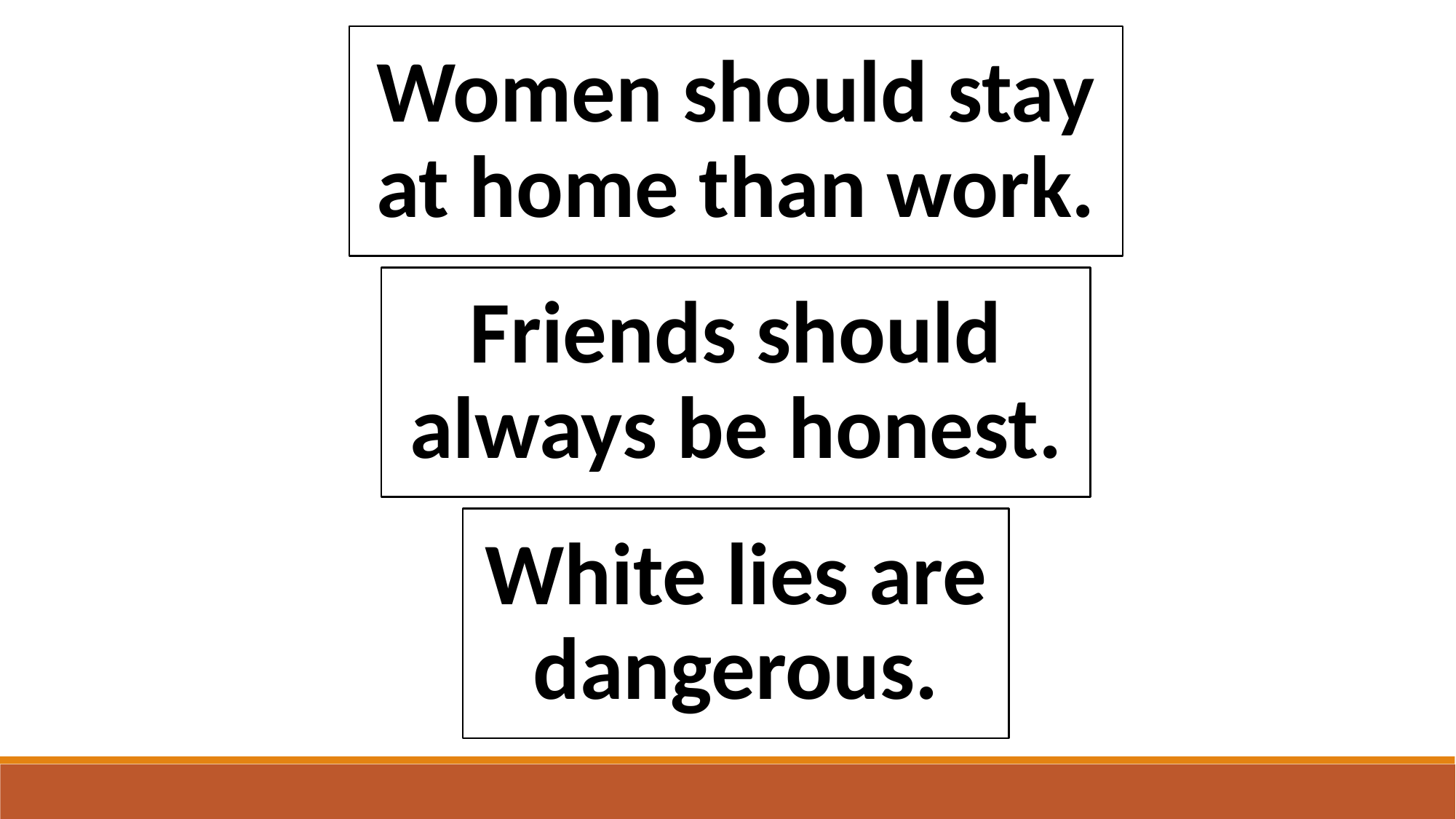

Women should stay at home than work.
Friends should always be honest.
White lies are dangerous.